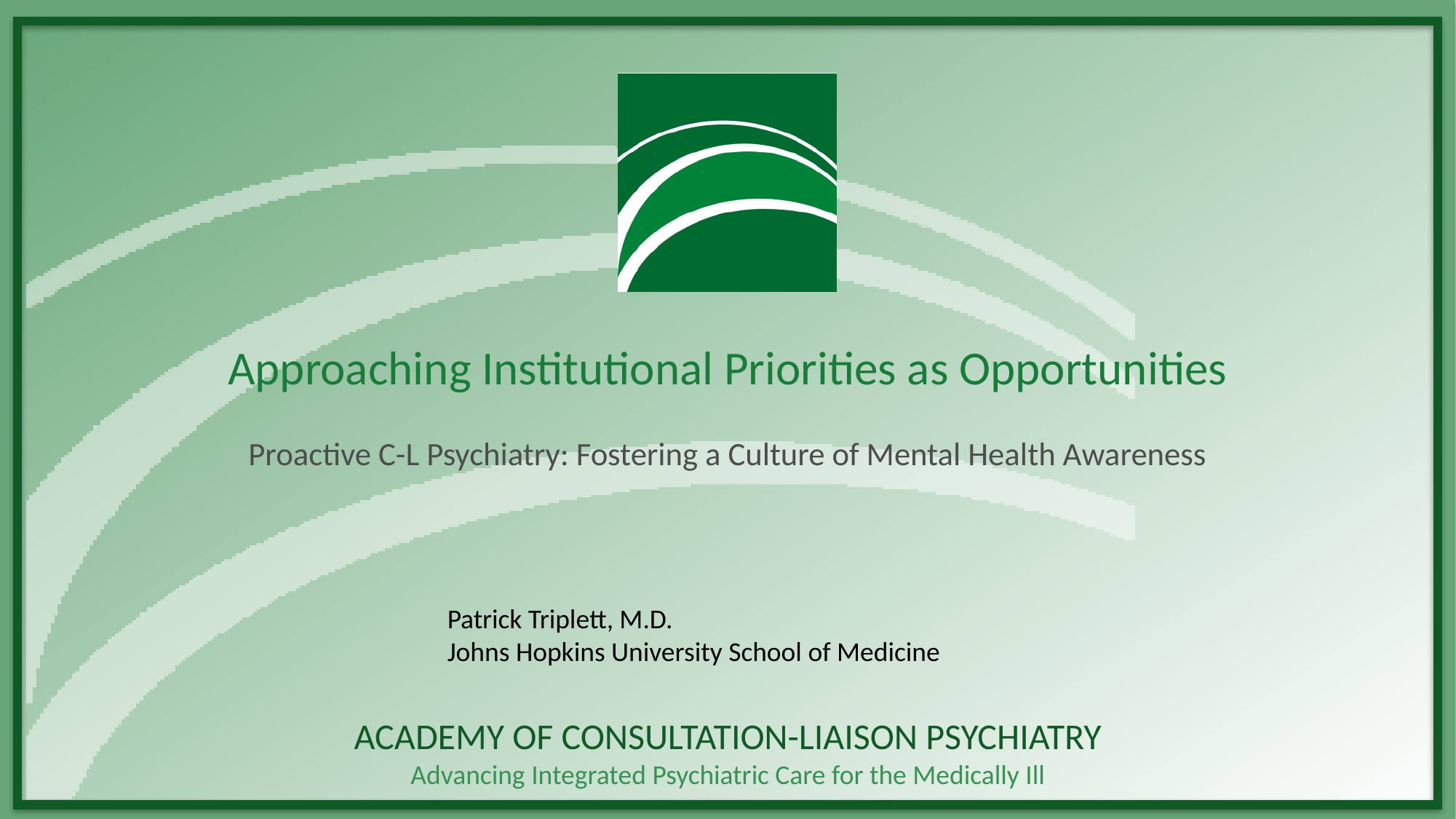

# Approaching Institutional Priorities as Opportunities
Proactive C-L Psychiatry: Fostering a Culture of Mental Health Awareness
Patrick Triplett, M.D.
Johns Hopkins University School of Medicine